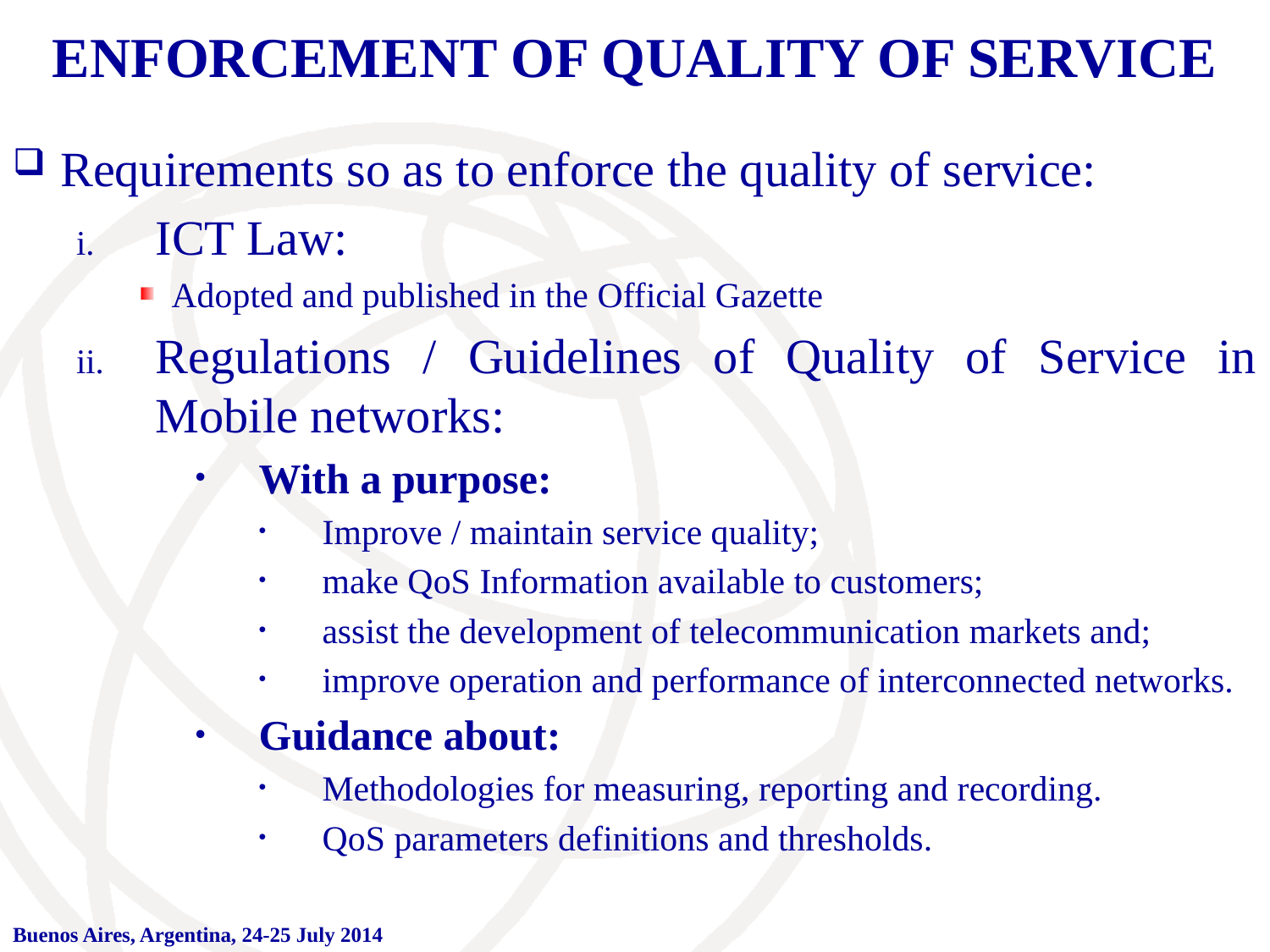

# ENFORCEMENT OF QUALITY OF SERVICE
Requirements so as to enforce the quality of service:
ICT Law:
Adopted and published in the Official Gazette
Regulations / Guidelines of Quality of Service in Mobile networks:
With a purpose:
Improve / maintain service quality;
make QoS Information available to customers;
assist the development of telecommunication markets and;
improve operation and performance of interconnected networks.
Guidance about:
Methodologies for measuring, reporting and recording.
QoS parameters definitions and thresholds.

Buenos Aires, Argentina, 24-25 July 2014